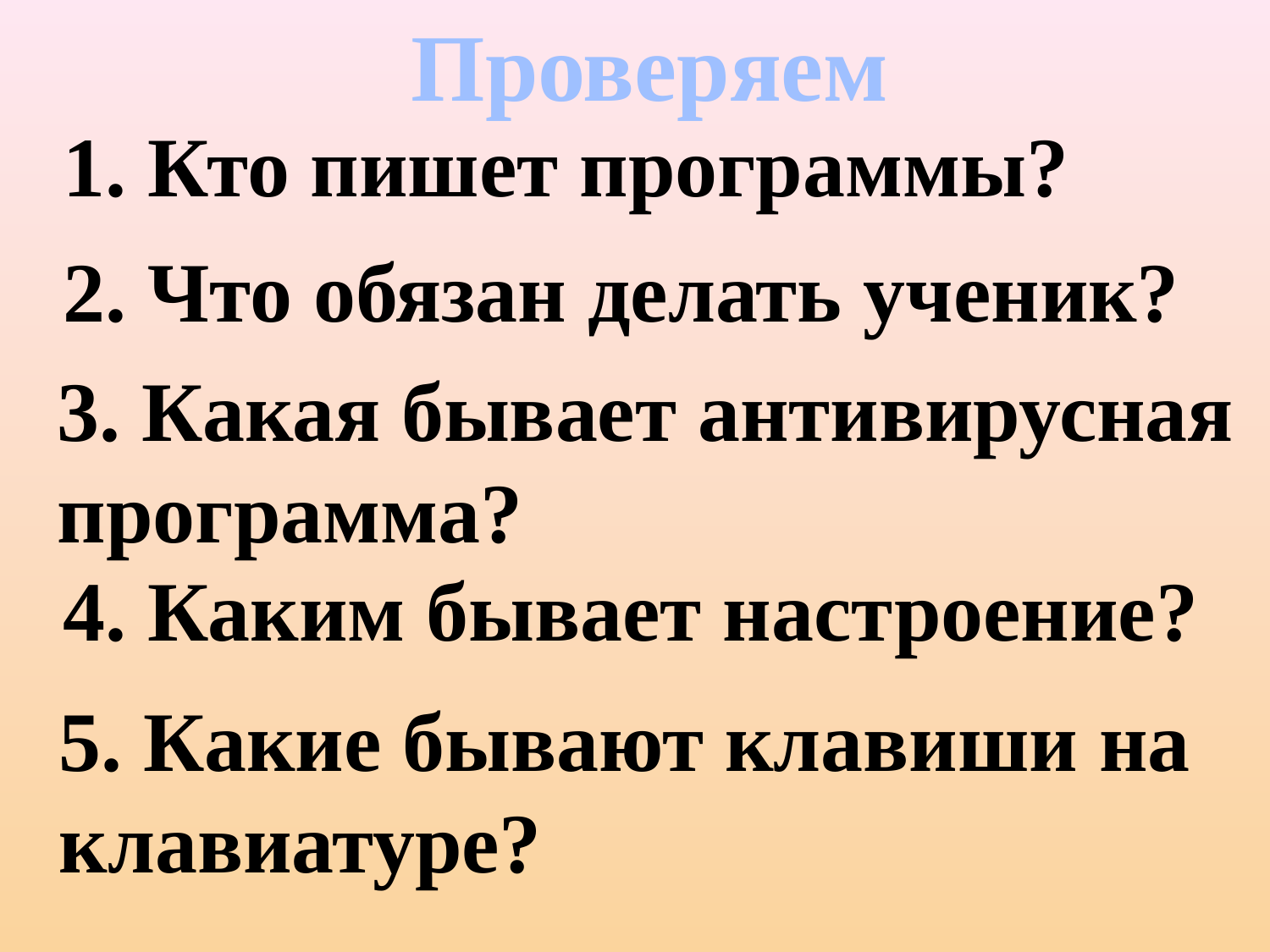

Проверяем
1. Кто пишет программы?
2. Что обязан делать ученик?
3. Какая бывает антивирусная программа?
4. Каким бывает настроение?
5. Какие бывают клавиши на клавиатуре?